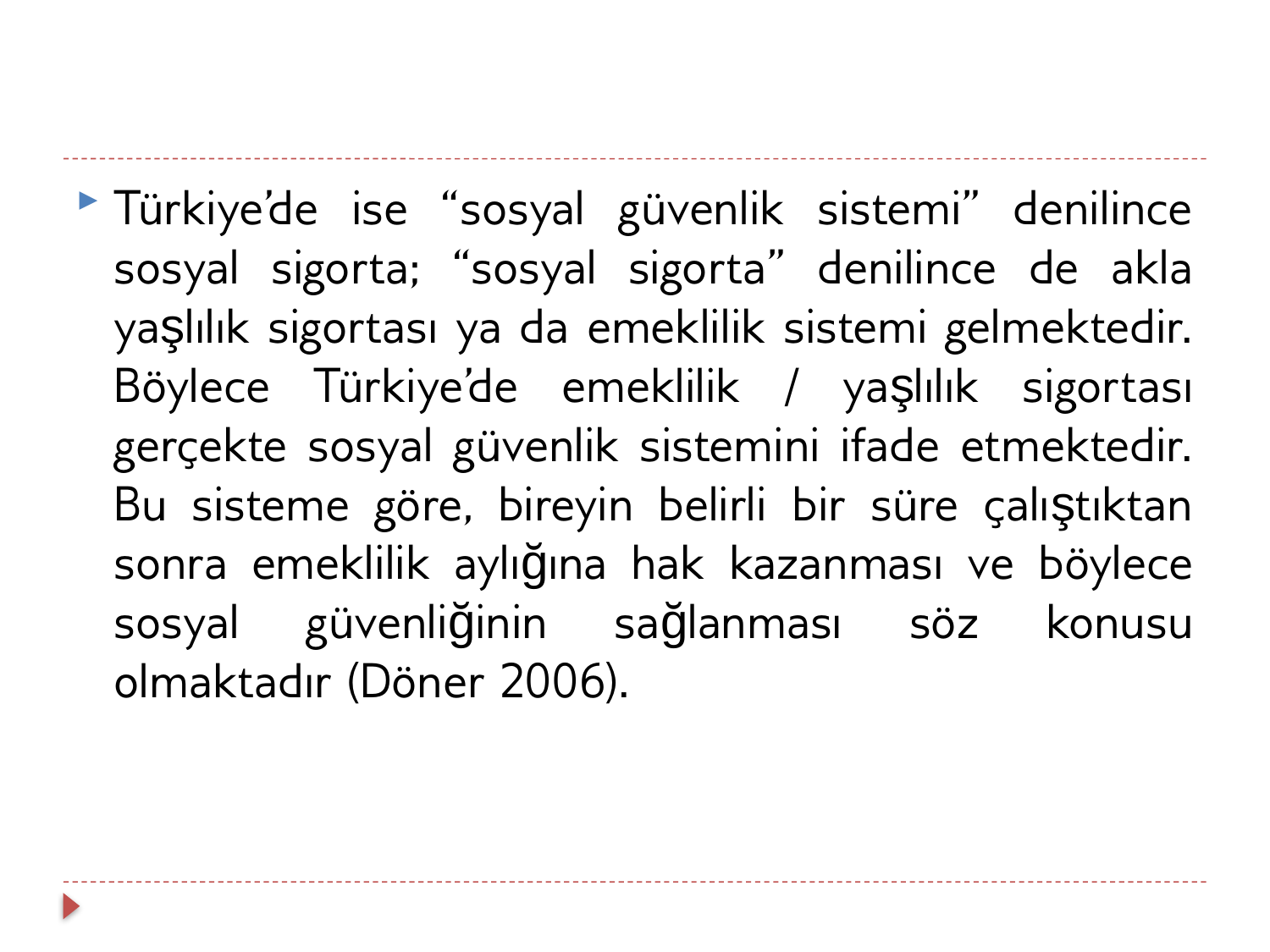

#
Türkiye’de ise “sosyal güvenlik sistemi” denilince sosyal sigorta; “sosyal sigorta” denilince de akla yaşlılık sigortası ya da emeklilik sistemi gelmektedir. Böylece Türkiye’de emeklilik / yaşlılık sigortası gerçekte sosyal güvenlik sistemini ifade etmektedir. Bu sisteme göre, bireyin belirli bir süre çalıştıktan sonra emeklilik aylığına hak kazanması ve böylece sosyal güvenliğinin sağlanması söz konusu olmaktadır (Döner 2006).